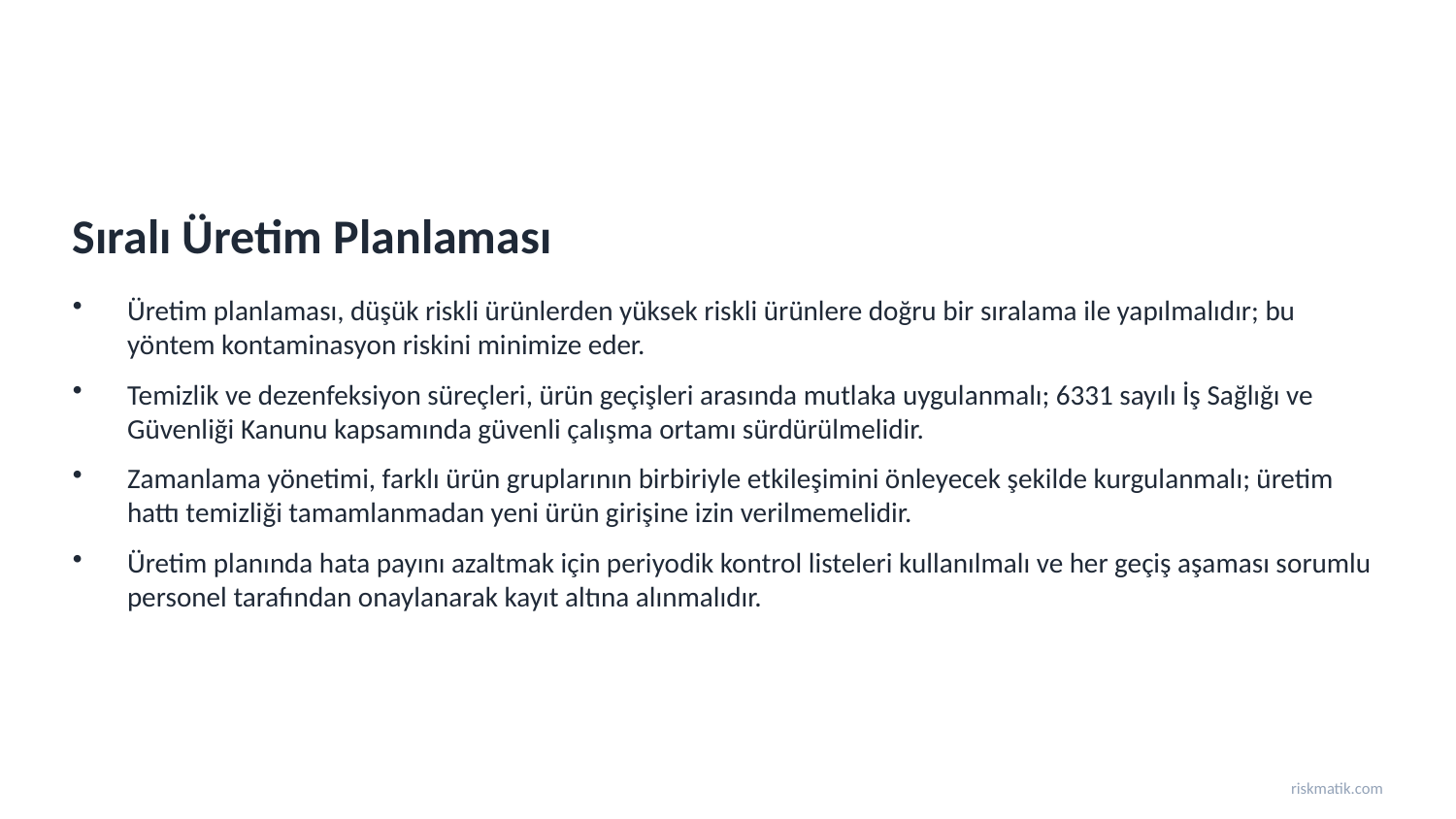

Sıralı Üretim Planlaması
Üretim planlaması, düşük riskli ürünlerden yüksek riskli ürünlere doğru bir sıralama ile yapılmalıdır; bu yöntem kontaminasyon riskini minimize eder.
Temizlik ve dezenfeksiyon süreçleri, ürün geçişleri arasında mutlaka uygulanmalı; 6331 sayılı İş Sağlığı ve Güvenliği Kanunu kapsamında güvenli çalışma ortamı sürdürülmelidir.
Zamanlama yönetimi, farklı ürün gruplarının birbiriyle etkileşimini önleyecek şekilde kurgulanmalı; üretim hattı temizliği tamamlanmadan yeni ürün girişine izin verilmemelidir.
Üretim planında hata payını azaltmak için periyodik kontrol listeleri kullanılmalı ve her geçiş aşaması sorumlu personel tarafından onaylanarak kayıt altına alınmalıdır.
riskmatik.com